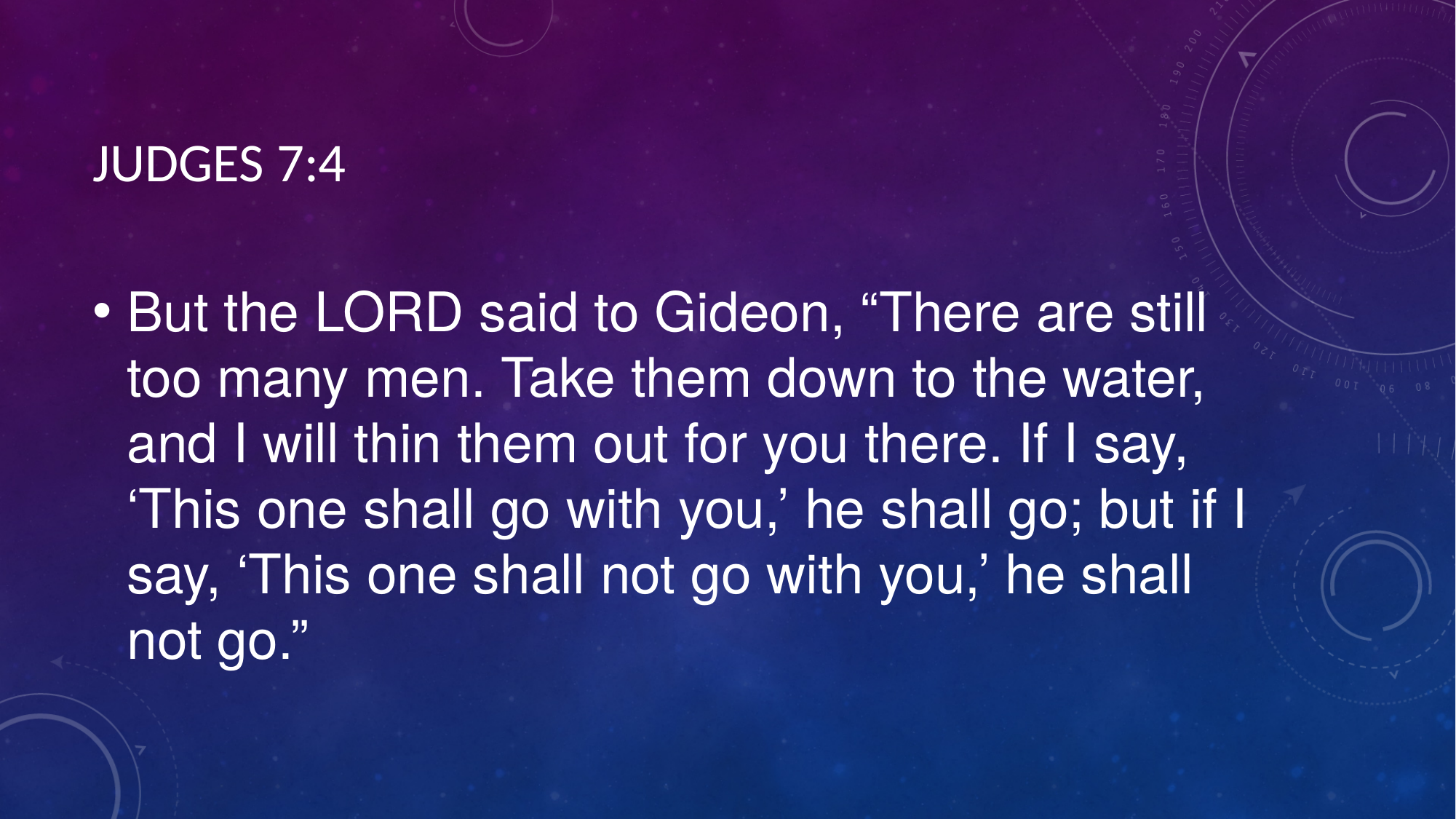

# Judges 7:4
But the LORD said to Gideon, “There are still too many men. Take them down to the water, and I will thin them out for you there. If I say, ‘This one shall go with you,’ he shall go; but if I say, ‘This one shall not go with you,’ he shall not go.”